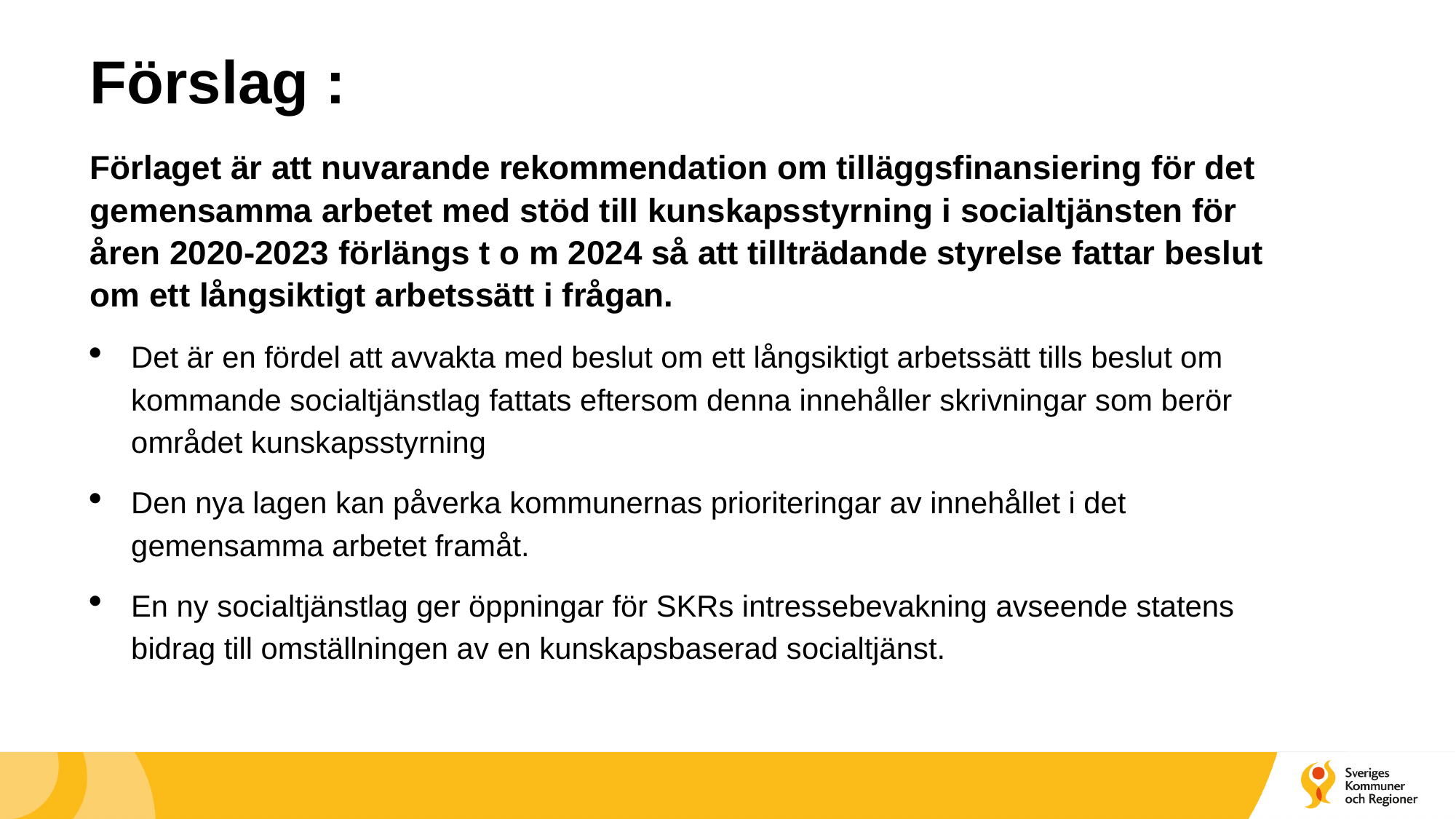

# Förslag :
Förlaget är att nuvarande rekommendation om tilläggsfinansiering för det gemensamma arbetet med stöd till kunskapsstyrning i socialtjänsten för åren 2020-2023 förlängs t o m 2024 så att tillträdande styrelse fattar beslut om ett långsiktigt arbetssätt i frågan.
Det är en fördel att avvakta med beslut om ett långsiktigt arbetssätt tills beslut om kommande socialtjänstlag fattats eftersom denna innehåller skrivningar som berör området kunskapsstyrning
Den nya lagen kan påverka kommunernas prioriteringar av innehållet i det gemensamma arbetet framåt.
En ny socialtjänstlag ger öppningar för SKRs intressebevakning avseende statens bidrag till omställningen av en kunskapsbaserad socialtjänst.